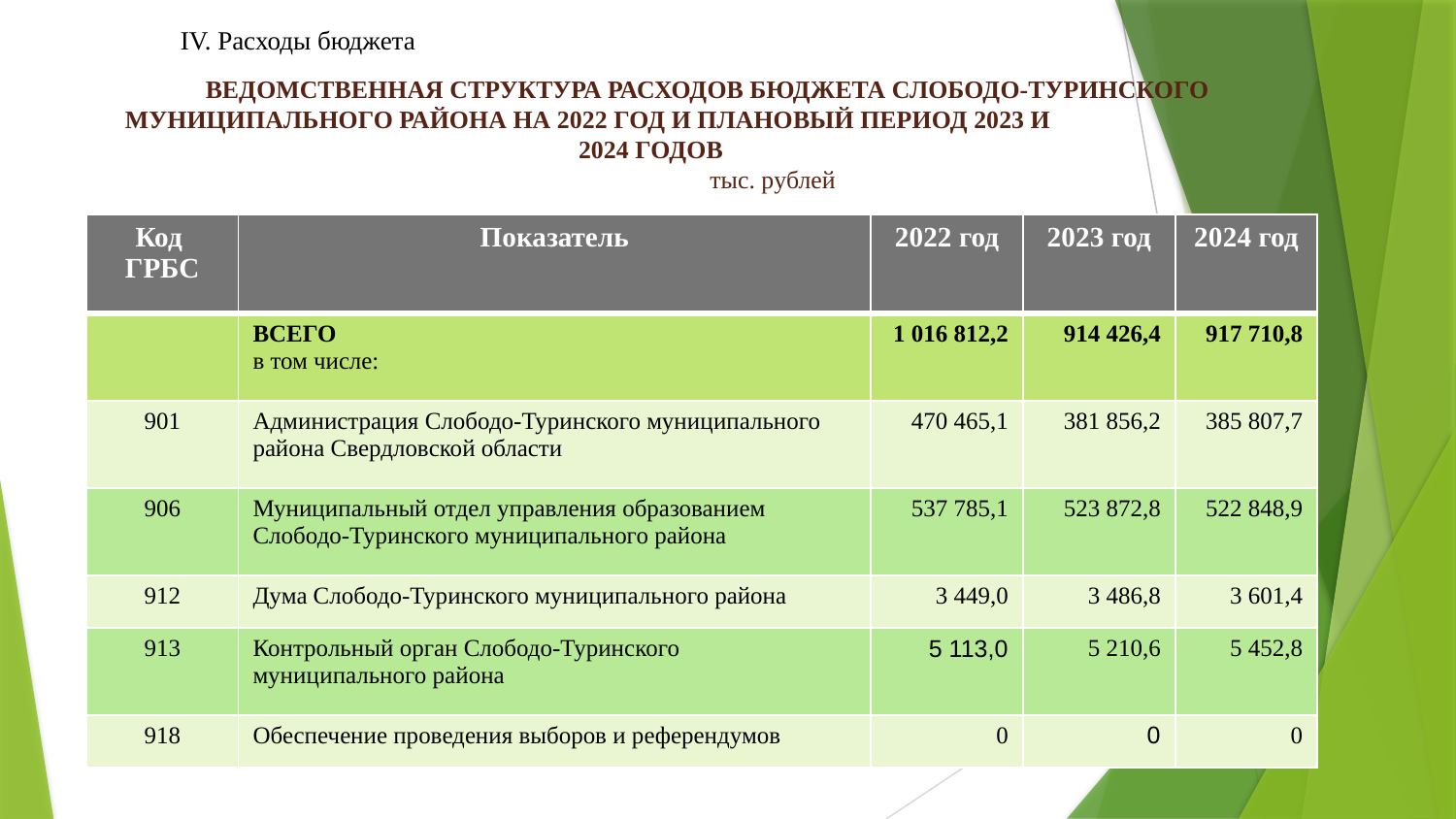

IV. Расходы бюджета
ВЕДОМСТВЕННАЯ СТРУКТУРА РАСХОДОВ БЮДЖЕТА СЛОБОДО-ТУРИНСКОГО МУНИЦИПАЛЬНОГО РАЙОНА НА 2022 ГОД И ПЛАНОВЫЙ ПЕРИОД 2023 И                             		2024 ГОДОВ
							тыс. рублей
| Код ГРБС | Показатель | 2022 год | 2023 год | 2024 год |
| --- | --- | --- | --- | --- |
|  | ВСЕГО в том числе: | 1 016 812,2 | 914 426,4 | 917 710,8 |
| 901 | Администрация Слободо-Туринского муниципального района Свердловской области | 470 465,1 | 381 856,2 | 385 807,7 |
| 906 | Муниципальный отдел управления образованием Слободо-Туринского муниципального района | 537 785,1 | 523 872,8 | 522 848,9 |
| 912 | Дума Слободо-Туринского муниципального района | 3 449,0 | 3 486,8 | 3 601,4 |
| 913 | Контрольный орган Слободо-Туринского муниципального района | 5 113,0 | 5 210,6 | 5 452,8 |
| 918 | Обеспечение проведения выборов и референдумов | 0 | 0 | 0 |